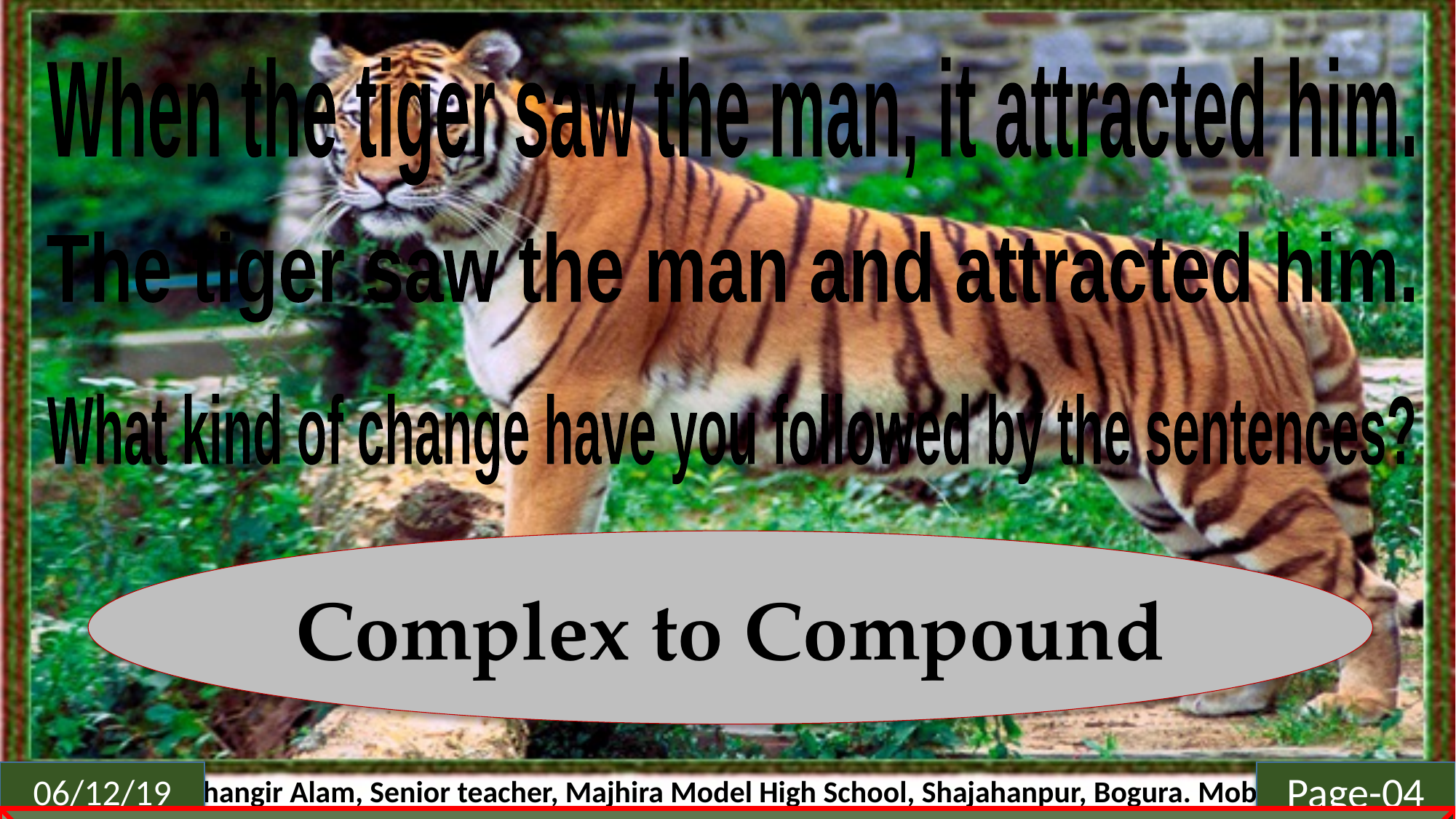

When the tiger saw the man, it attracted him.
The tiger saw the man and attracted him.
What kind of change have you followed by the sentences?
Complex to Compound
Page-04
06/12/19
Md. Jahangir Alam, Senior teacher, Majhira Model High School, Shajahanpur, Bogura. Mob: 01719-944601
Let’s enjoy a video
Let’s enjoy a video